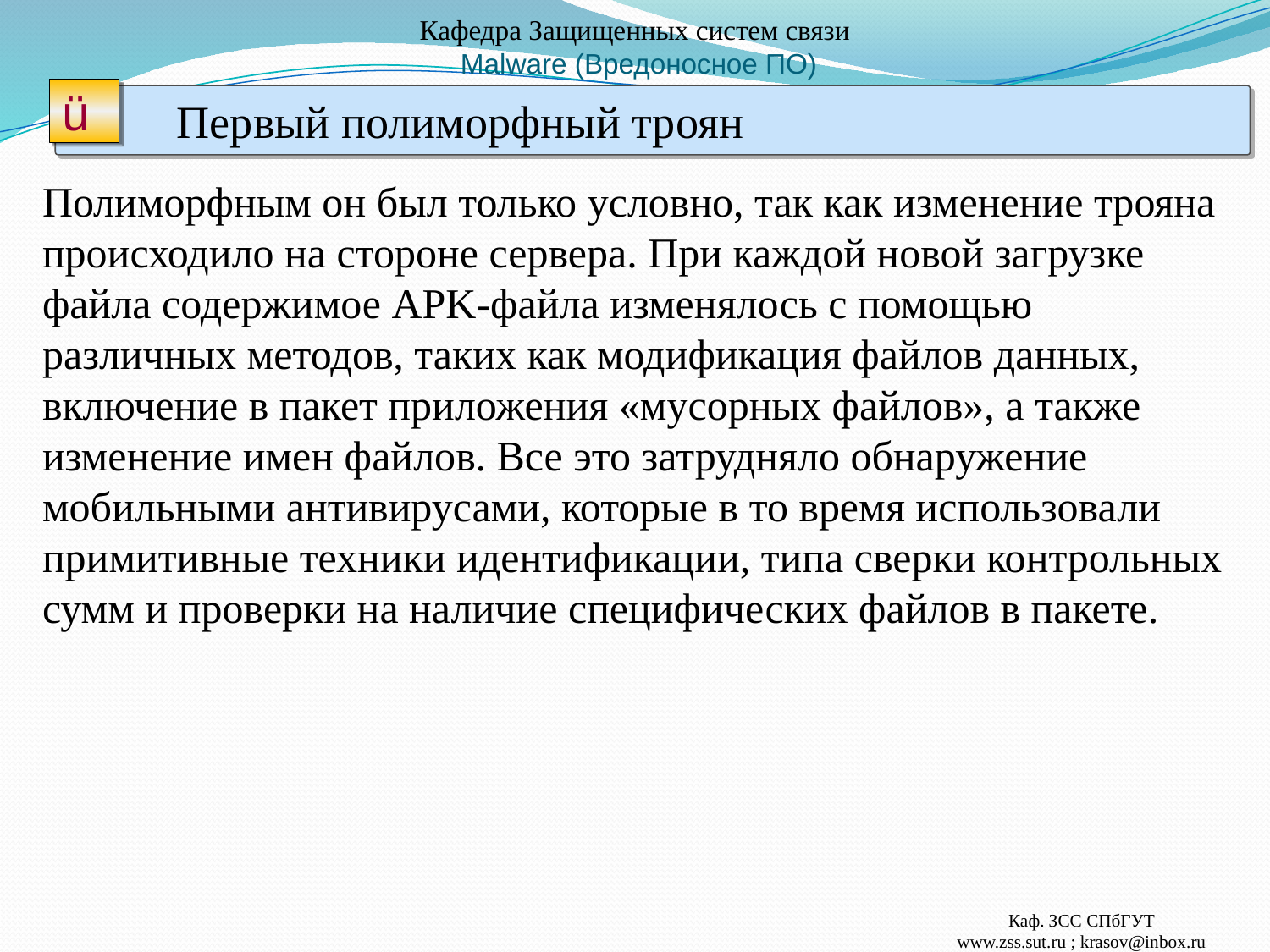

# Кафедра Защищенных систем связи Malware (Вредоносное ПО)
ü
     Первый полиморфный троян
Полиморфным он был только условно, так как изменение трояна происходило на стороне сервера. При каждой новой загрузке файла содержимое APK-файла изменялось с помощью различных методов, таких как модификация файлов данных, включение в пакет приложения «мусорных файлов», а также изменение имен файлов. Все это затрудняло обнаружение мобильными антивирусами, которые в то время использовали примитивные техники идентификации, типа сверки контрольных сумм и проверки на наличие специфических файлов в пакете.
Каф. ЗСС СПбГУТ
www.zss.sut.ru ; krasov@inbox.ru